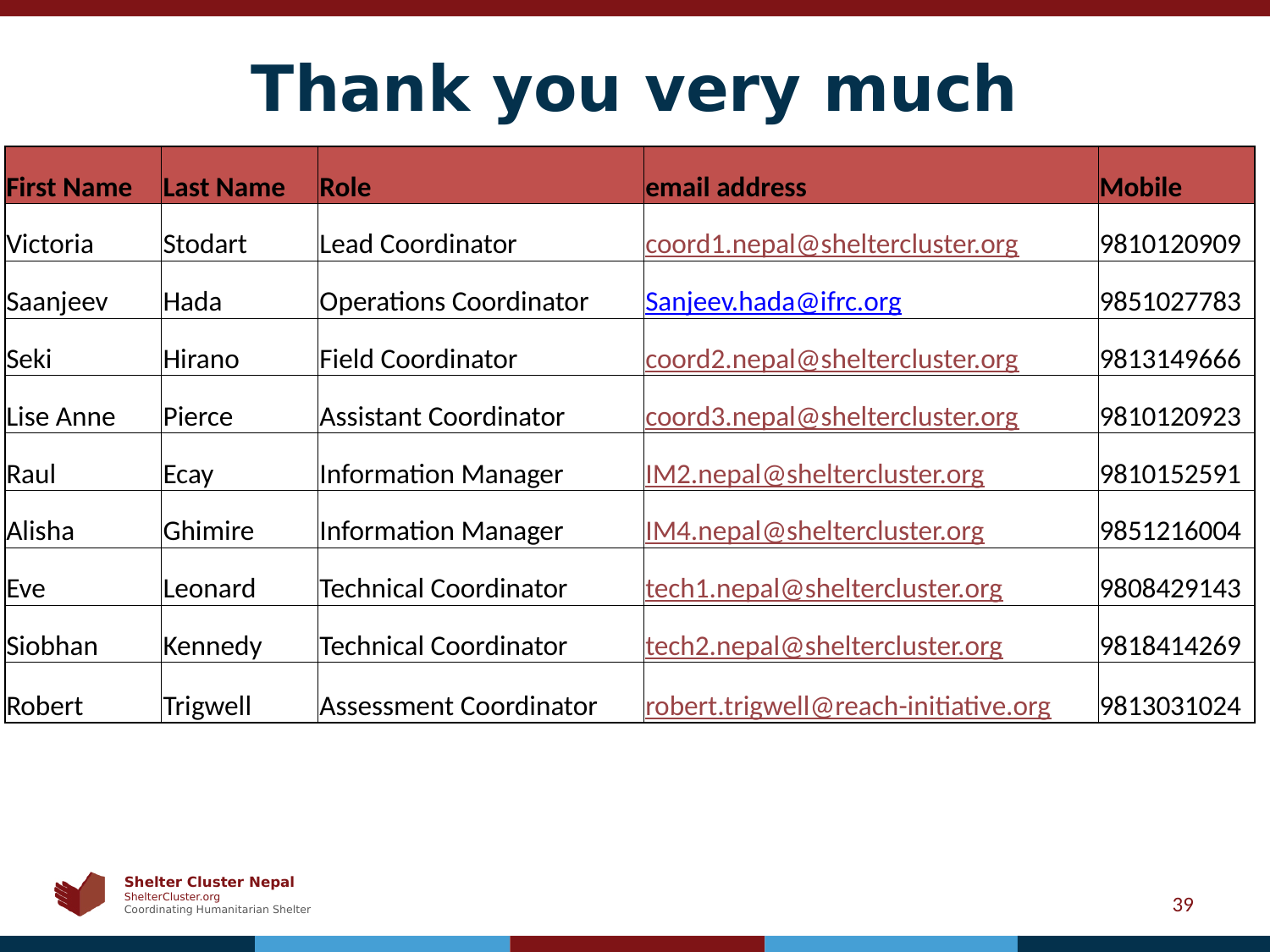

# Thank you very much
| First Name | Last Name | Role | email address | Mobile |
| --- | --- | --- | --- | --- |
| Victoria | Stodart | Lead Coordinator | coord1.nepal@sheltercluster.org | 9810120909 |
| Saanjeev | Hada | Operations Coordinator | Sanjeev.hada@ifrc.org | 9851027783 |
| Seki | Hirano | Field Coordinator | coord2.nepal@sheltercluster.org | 9813149666 |
| Lise Anne | Pierce | Assistant Coordinator | coord3.nepal@sheltercluster.org | 9810120923 |
| Raul | Ecay | Information Manager | IM2.nepal@sheltercluster.org | 9810152591 |
| Alisha | Ghimire | Information Manager | IM4.nepal@sheltercluster.org | 9851216004 |
| Eve | Leonard | Technical Coordinator | tech1.nepal@sheltercluster.org | 9808429143 |
| Siobhan | Kennedy | Technical Coordinator | tech2.nepal@sheltercluster.org | 9818414269 |
| Robert | Trigwell | Assessment Coordinator | robert.trigwell@reach-initiative.org | 9813031024 |

39